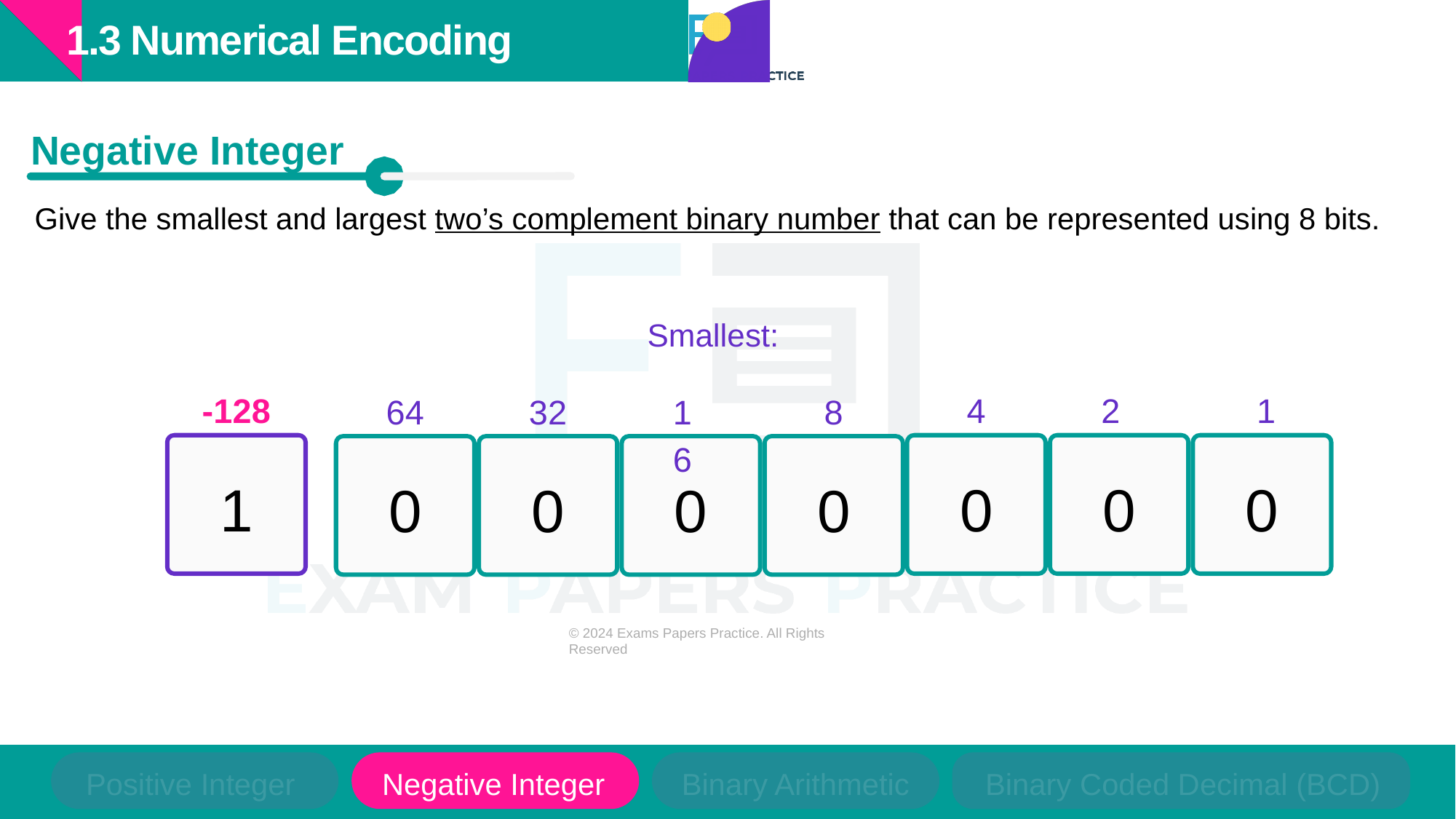

1.3 Numerical Encoding
Negative Integer

Give the smallest and largest two’s complement binary number that can be represented using 8 bits.
Smallest:
4
2
1
-128
8
64
32
16

1
0
0
0
0
0
0
0

Positive Integer
Negative Integer
Binary Arithmetic
Binary Coded Decimal (BCD)